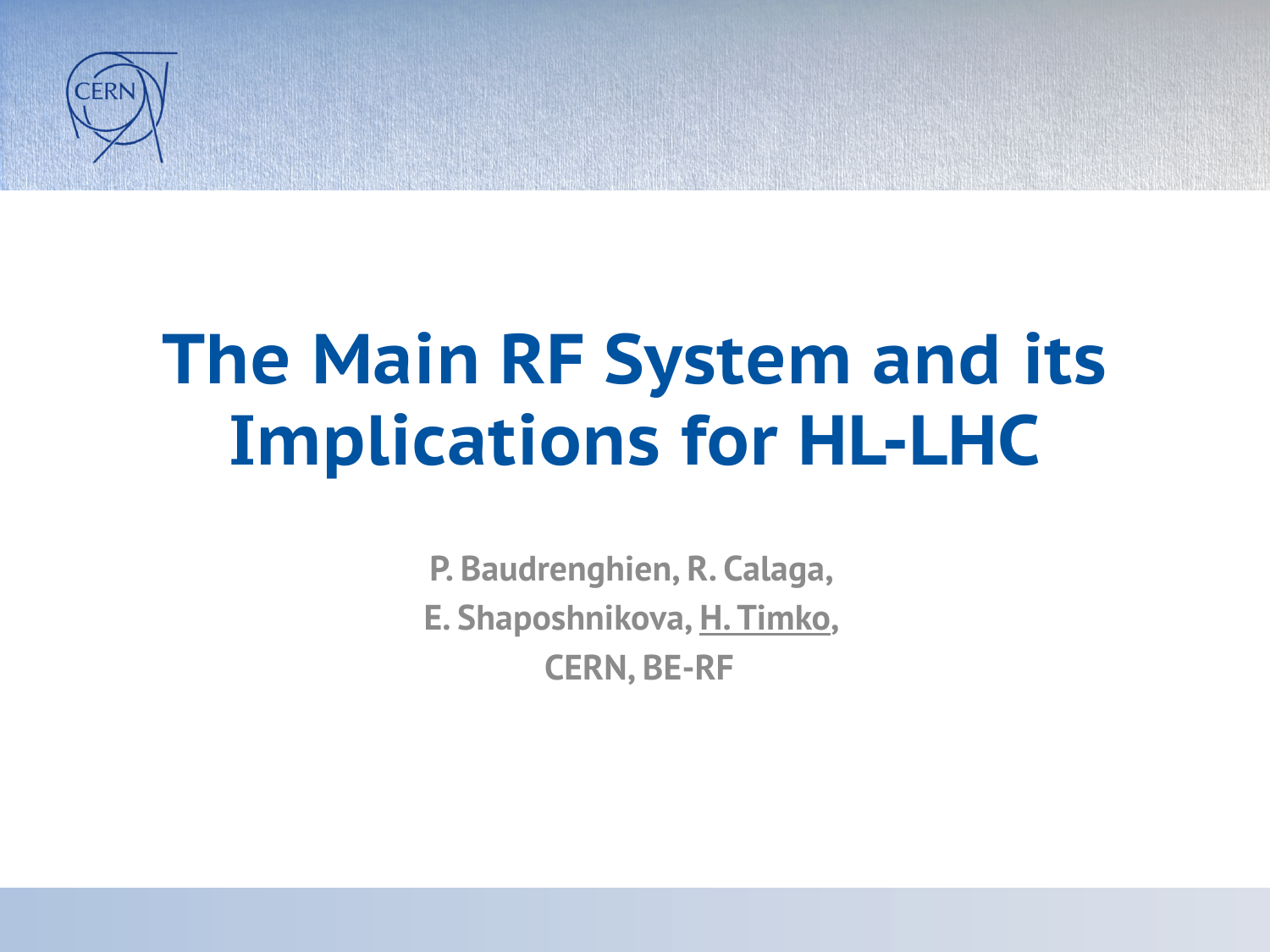

# The Main RF System and its Implications for HL-LHC
P. Baudrenghien, R. Calaga,
E. Shaposhnikova, H. Timko,
 CERN, BE-RF